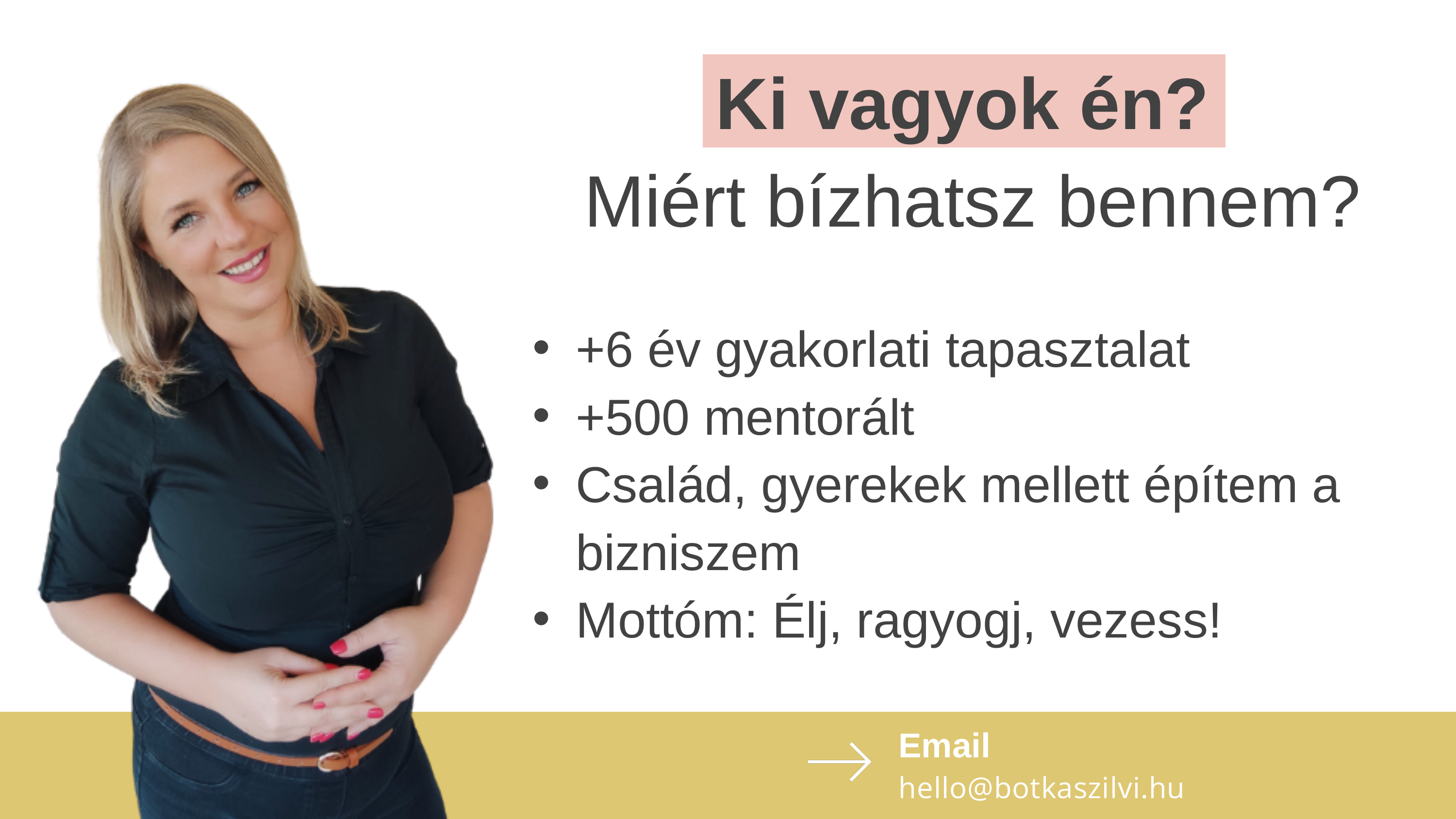

Ki vagyok én?
Miért bízhatsz bennem?

+6 év gyakorlati tapasztalat
+500 mentorált
Család, gyerekek mellett építem a bizniszem
Mottóm: Élj, ragyogj, vezess!

Email
hello@botkaszilvi.hu